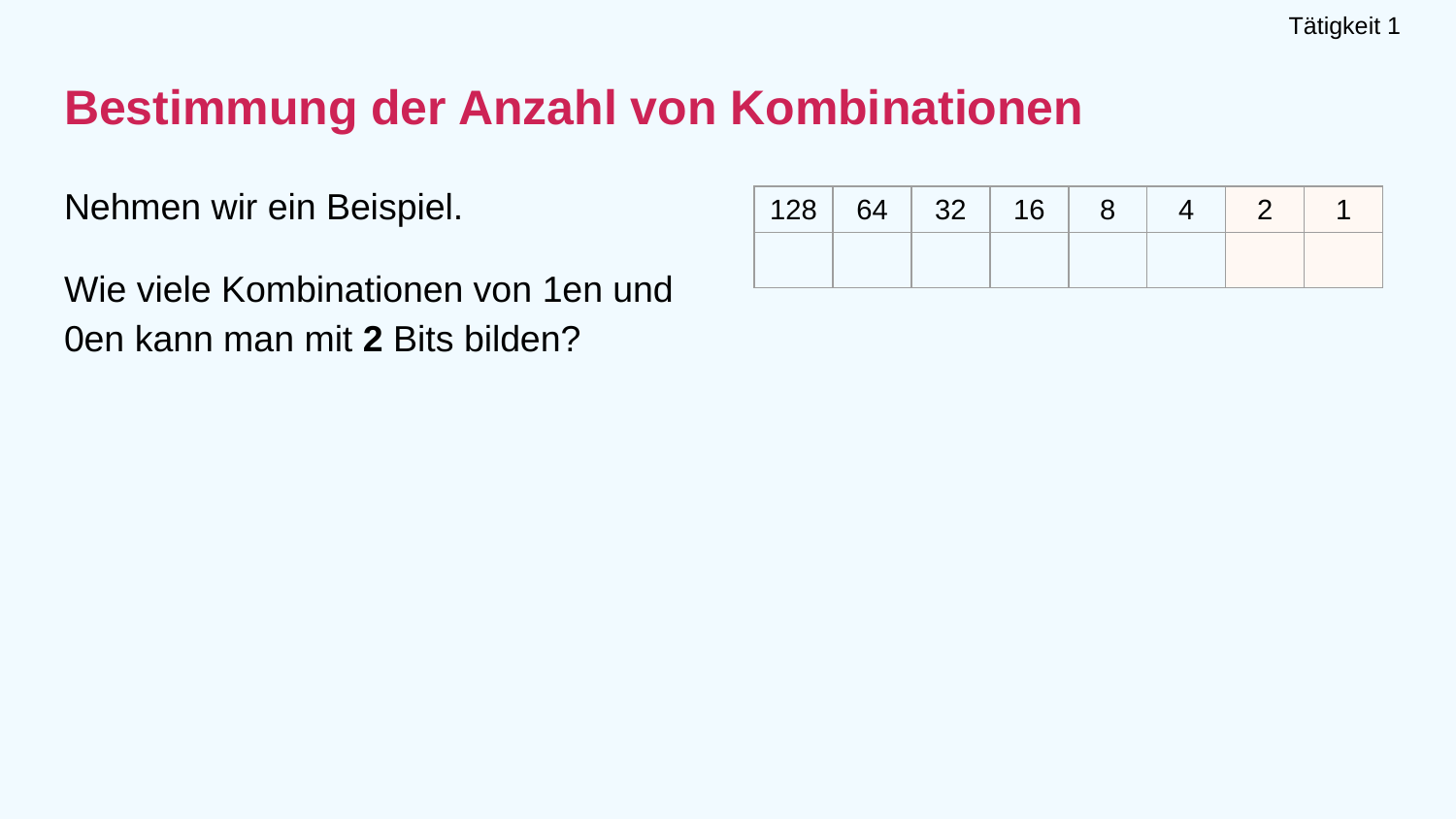

Tätigkeit 1
# Bestimmung der Anzahl von Kombinationen
Nehmen wir ein Beispiel.
Wie viele Kombinationen von 1en und 0en kann man mit 2 Bits bilden?
| 128 | 64 | 32 | 16 | 8 | 4 | 2 | 1 |
| --- | --- | --- | --- | --- | --- | --- | --- |
|  |  |  |  |  |  |  |  |